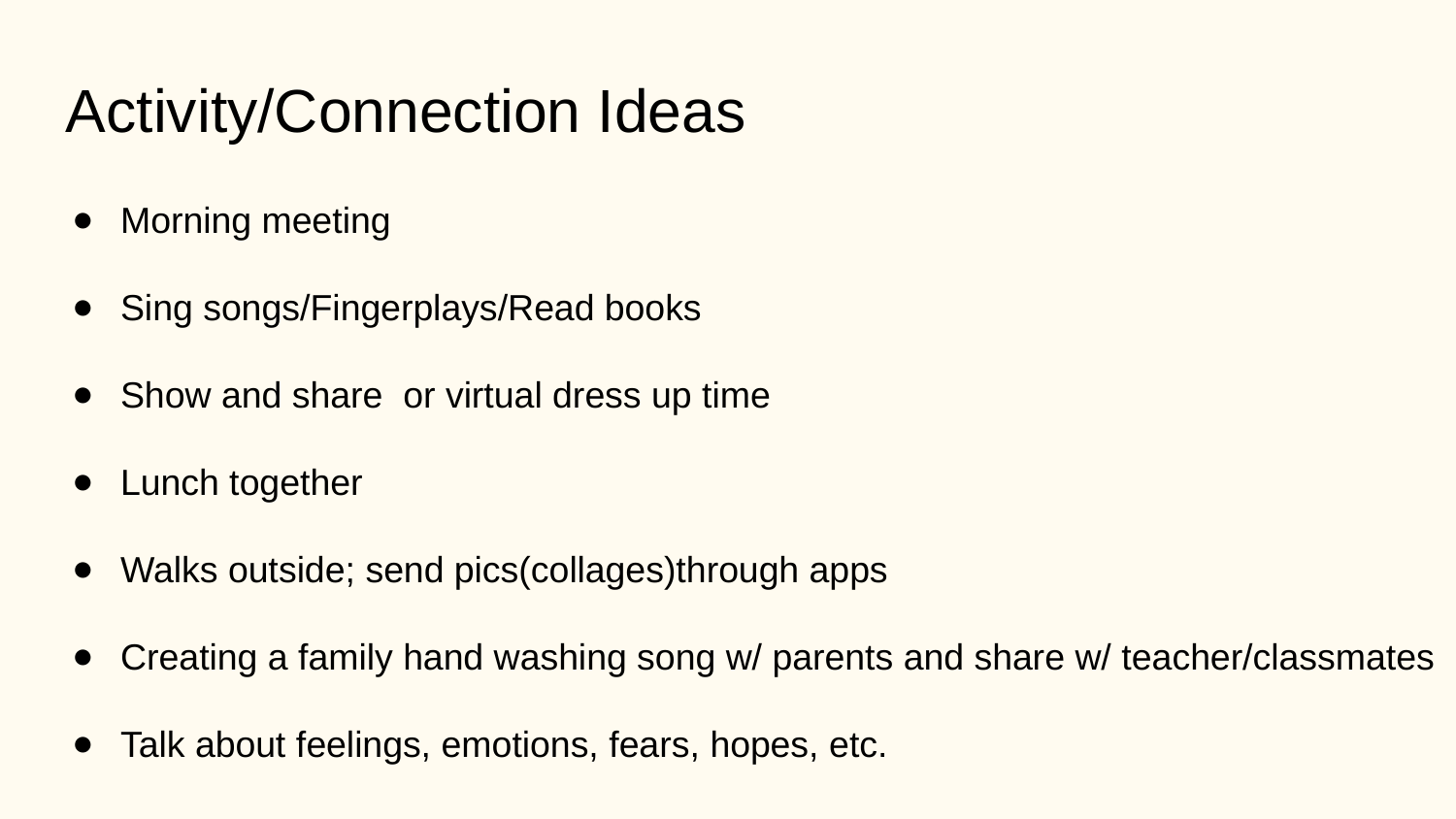

# Activity/Connection Ideas
Morning meeting

Sing songs/Fingerplays/Read books

Show and share  or virtual dress up time

Lunch together

Walks outside; send pics(collages)through apps

Creating a family hand washing song w/ parents and share w/ teacher/classmates

Talk about feelings, emotions, fears, hopes, etc.